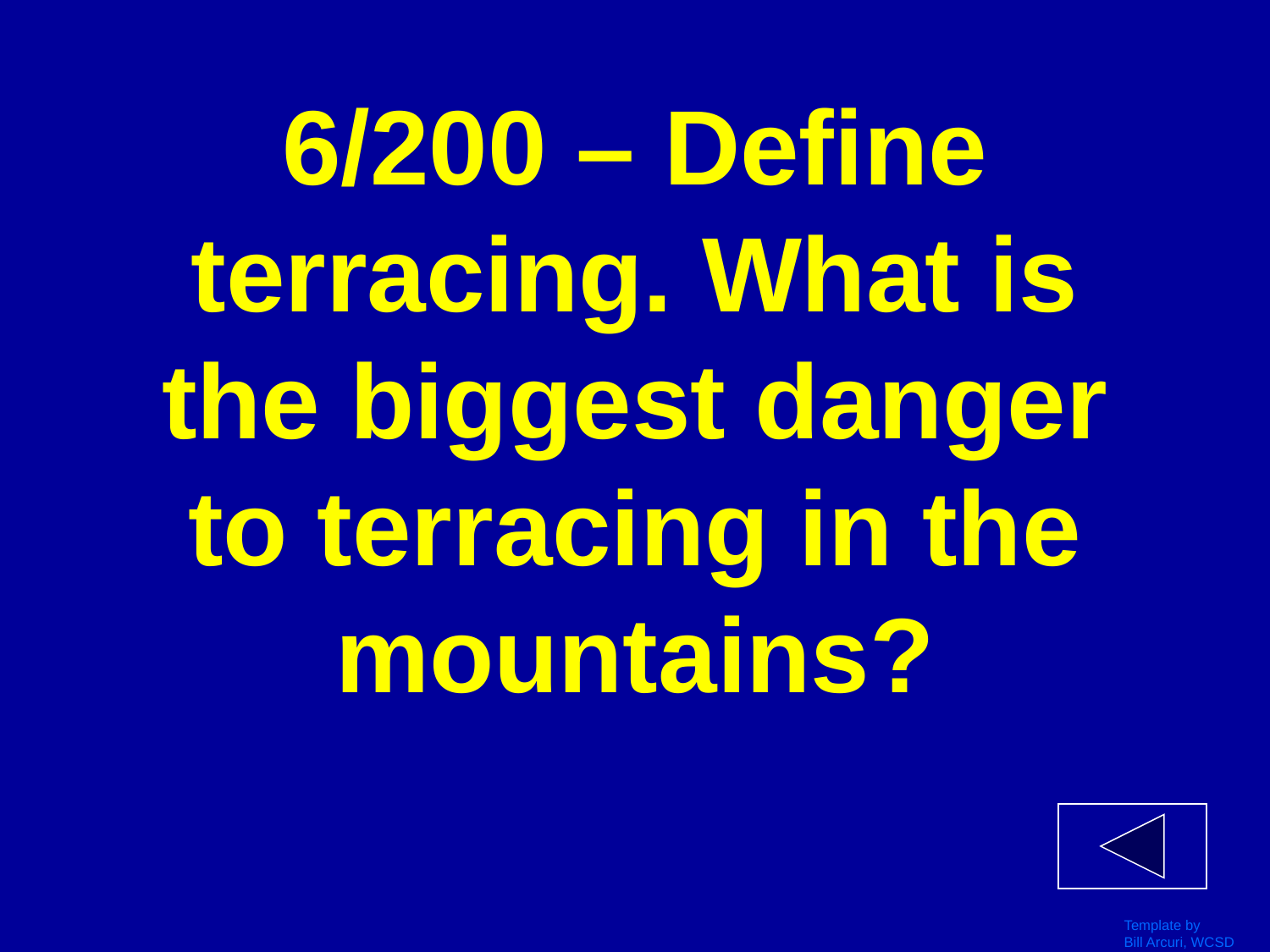

# 6/200 – Define terracing. What is the biggest danger to terracing in the mountains?

Template by
Bill Arcuri, WCSD